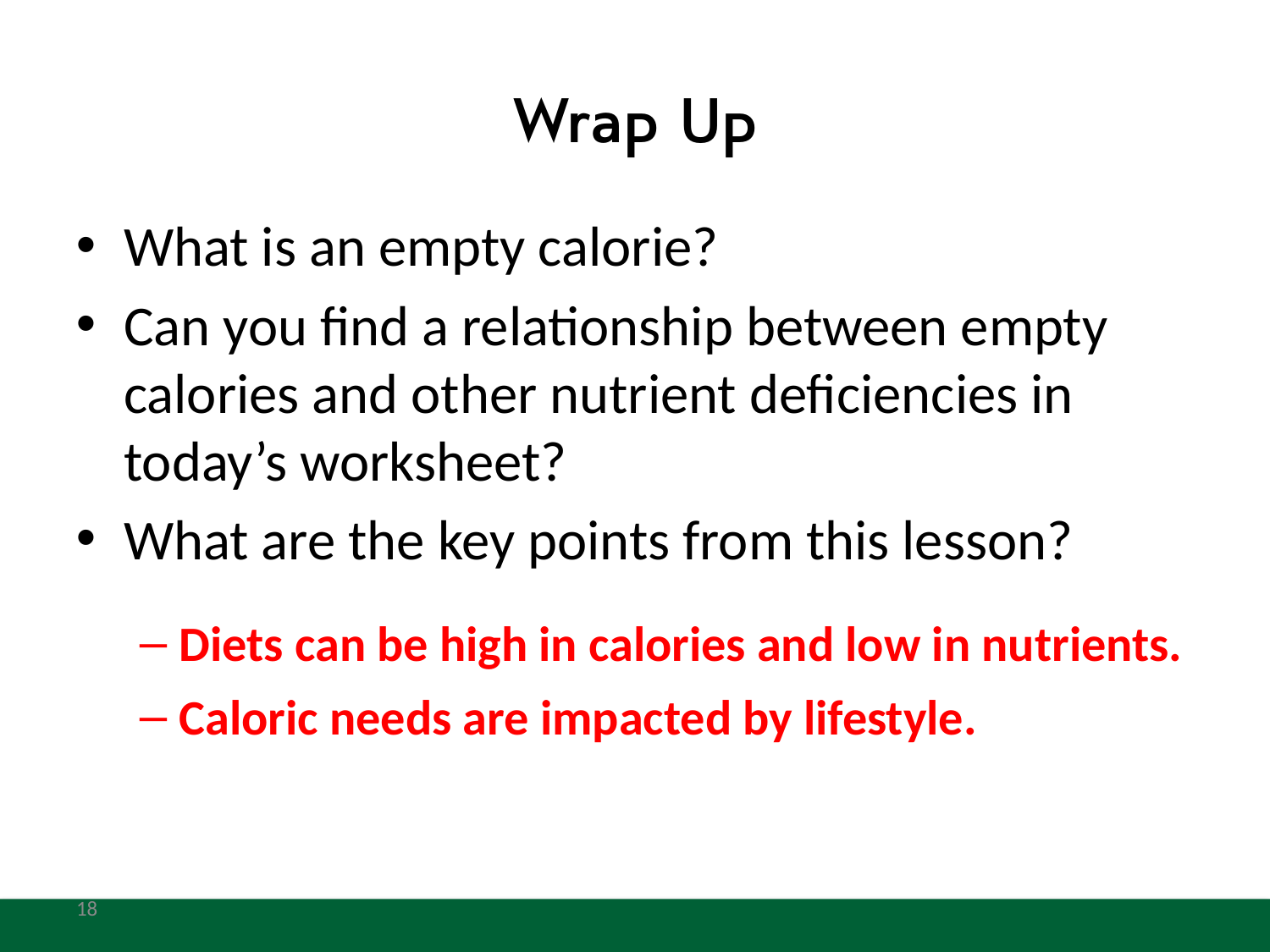

# Wrap Up
What is an empty calorie?
Can you find a relationship between empty calories and other nutrient deficiencies in today’s worksheet?
What are the key points from this lesson?

Diets can be high in calories and low in nutrients.
Caloric needs are impacted by lifestyle.
18